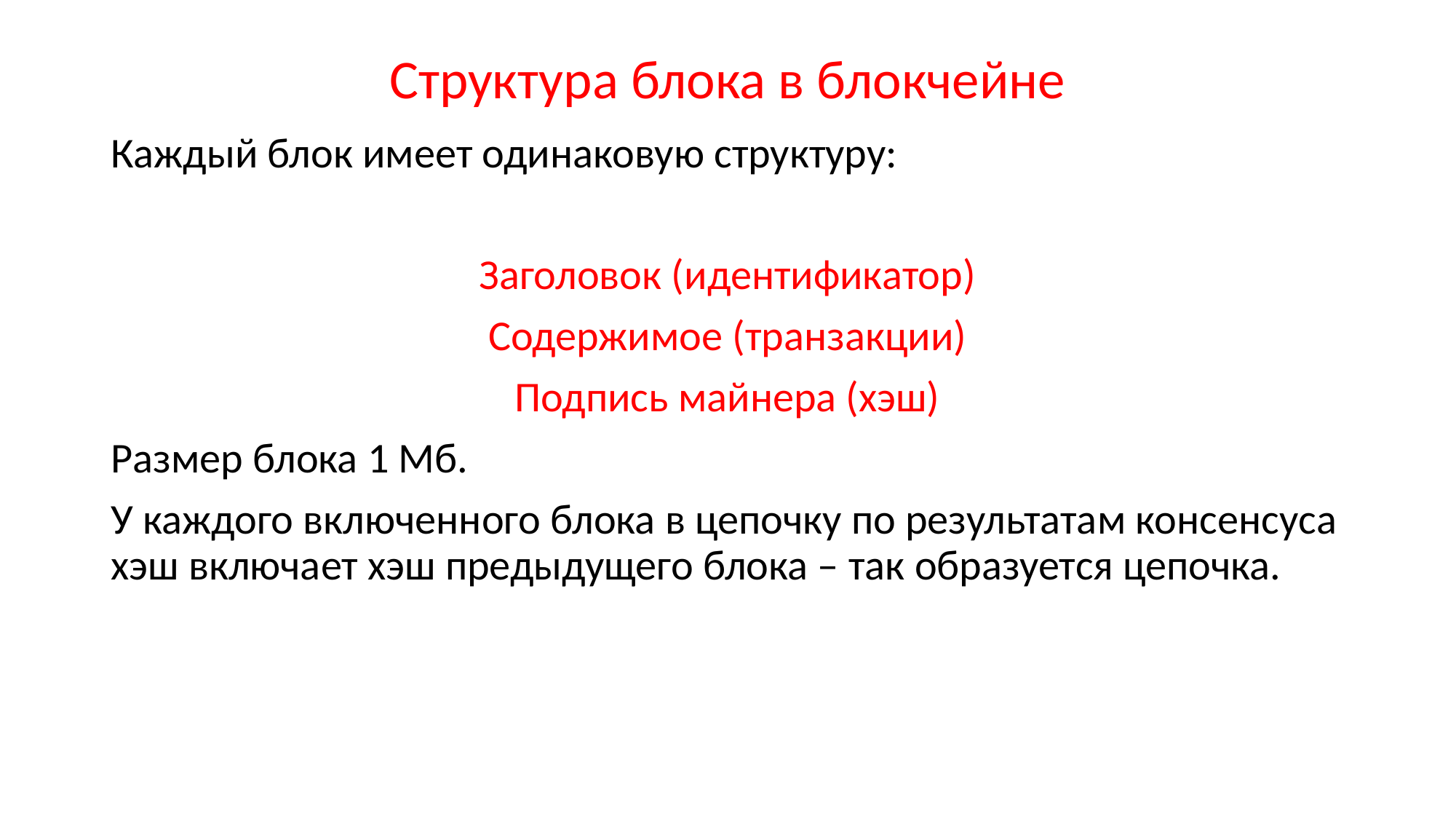

# Структура блока в блокчейне
Каждый блок имеет одинаковую структуру:

Заголовок (идентификатор)
Содержимое (транзакции)
Подпись майнера (хэш)
Размер блока 1 Мб.
У каждого включенного блока в цепочку по результатам консенсуса хэш включает хэш предыдущего блока – так образуется цепочка.